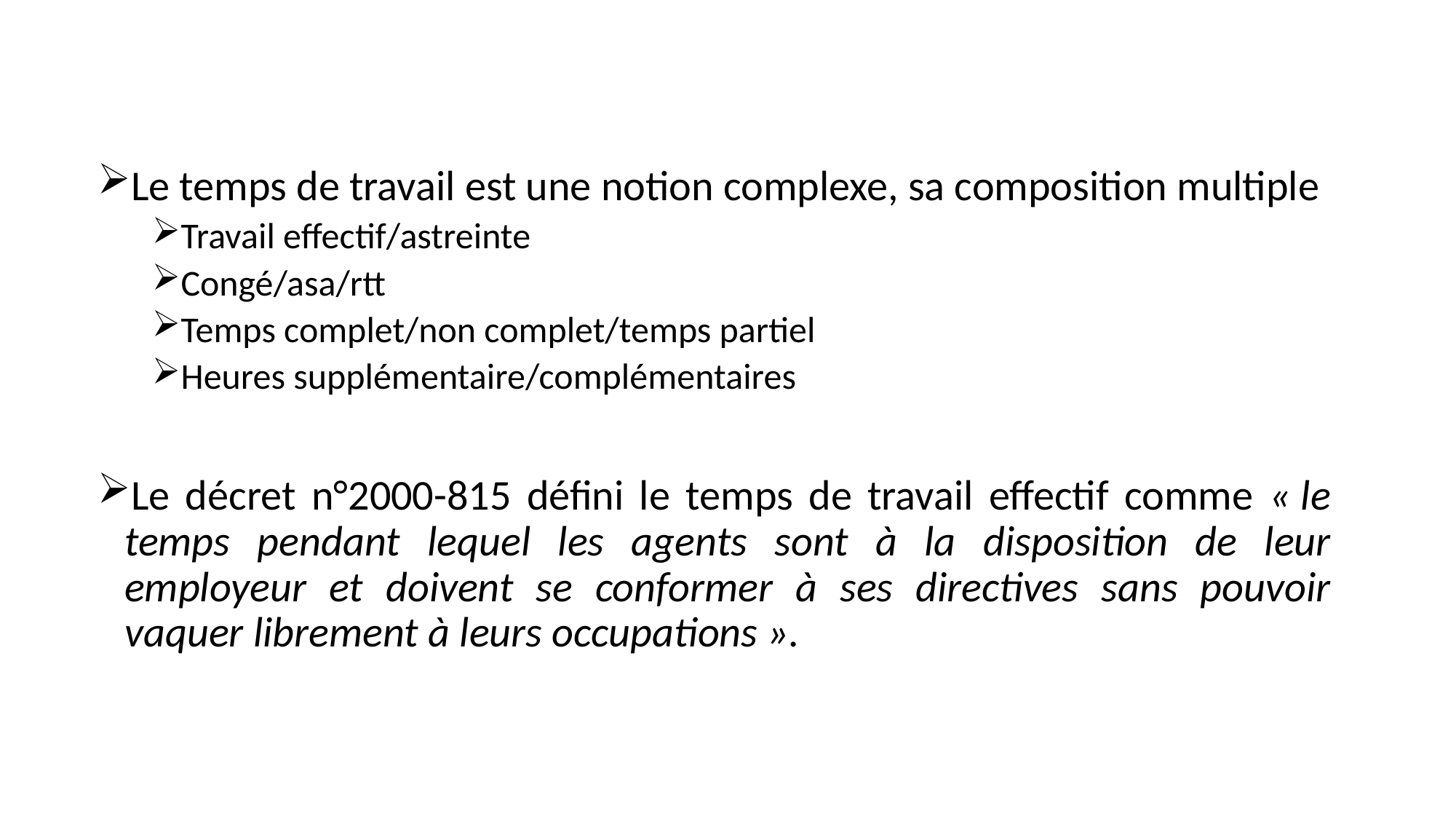

Le temps de travail est une notion complexe, sa composition multiple
Travail effectif/astreinte
Congé/asa/rtt
Temps complet/non complet/temps partiel
Heures supplémentaire/complémentaires

Le décret n°2000-815 défini le temps de travail effectif comme « le temps pendant lequel les agents sont à la disposition de leur employeur et doivent se conformer à ses directives sans pouvoir vaquer librement à leurs occupations ».